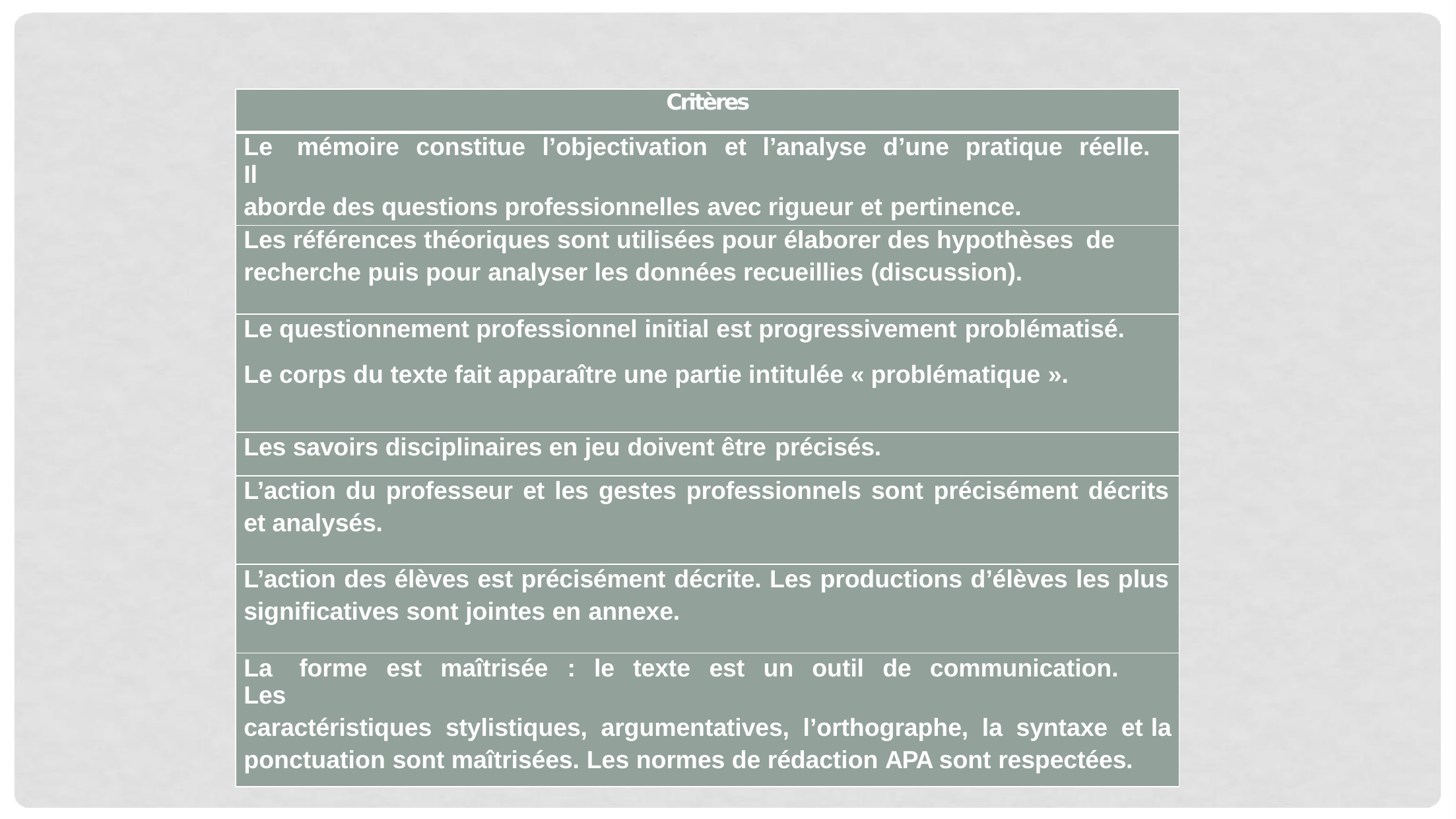

| Critères |
| --- |
| Le mémoire constitue l’objectivation et l’analyse d’une pratique réelle. Il aborde des questions professionnelles avec rigueur et pertinence. |
| Les références théoriques sont utilisées pour élaborer des hypothèses de recherche puis pour analyser les données recueillies (discussion). |
| Le questionnement professionnel initial est progressivement problématisé. Le corps du texte fait apparaître une partie intitulée « problématique ». |
| Les savoirs disciplinaires en jeu doivent être précisés. |
| L’action du professeur et les gestes professionnels sont précisément décrits et analysés. |
| L’action des élèves est précisément décrite. Les productions d’élèves les plus significatives sont jointes en annexe. |
| La forme est maîtrisée : le texte est un outil de communication. Les caractéristiques stylistiques, argumentatives, l’orthographe, la syntaxe et la ponctuation sont maîtrisées. Les normes de rédaction APA sont respectées. |